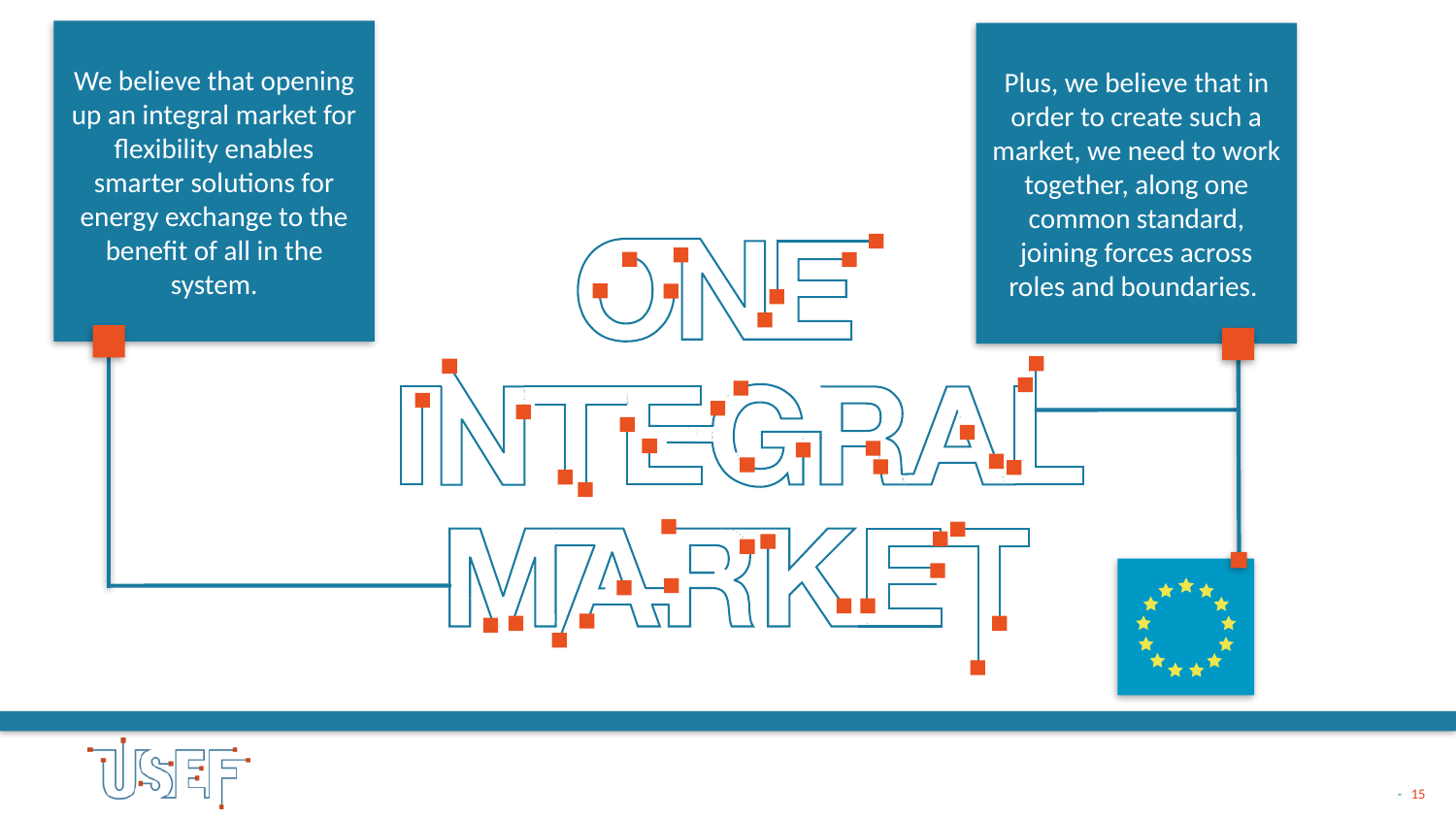

We believe that opening up an integral market for flexibility enables smarter solutions for energy exchange to the benefit of all in the system.
Plus, we believe that in order to create such a market, we need to work together, along one common standard, joining forces across roles and boundaries.